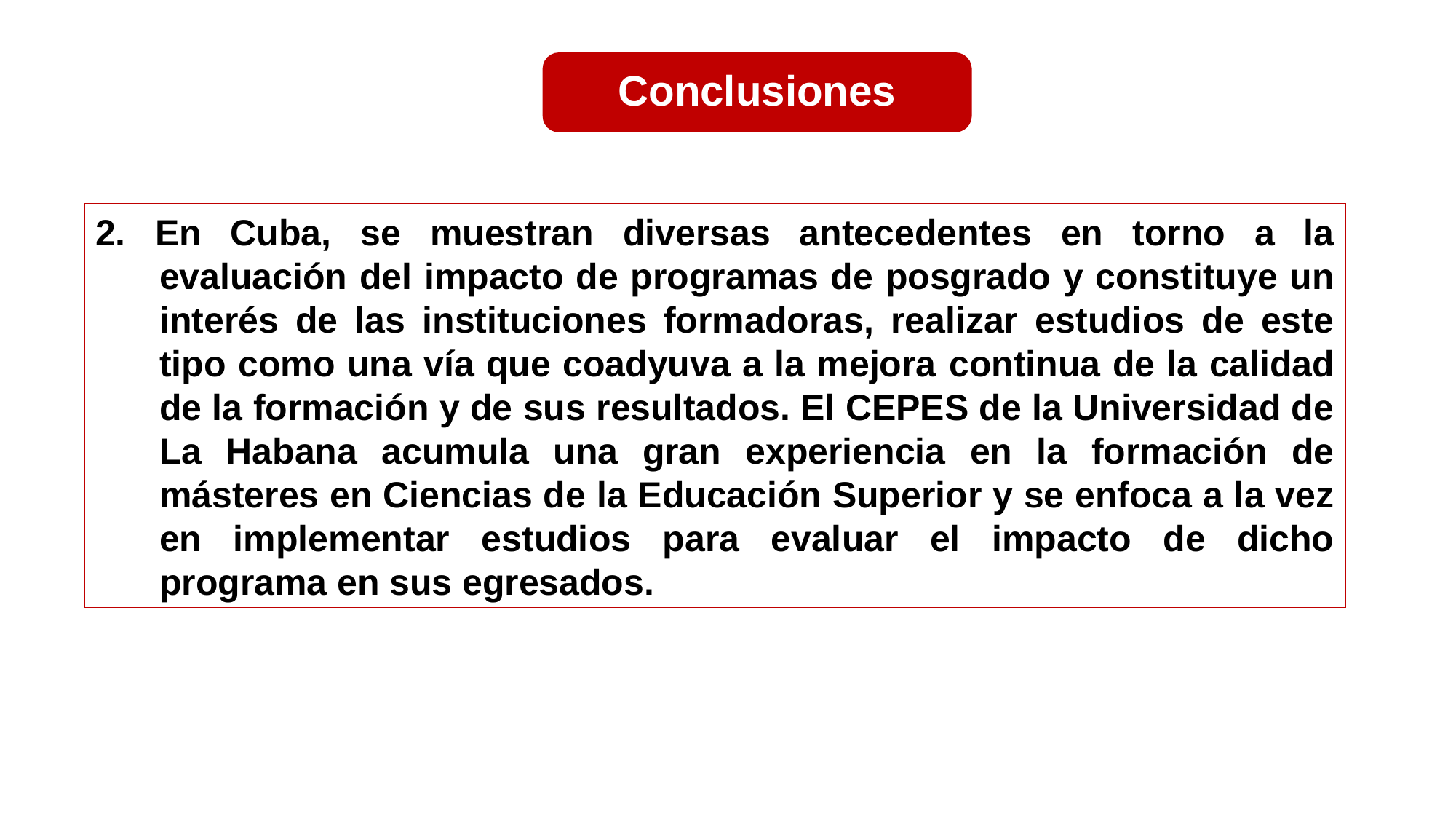

Conclusiones
2. En Cuba, se muestran diversas antecedentes en torno a la evaluación del impacto de programas de posgrado y constituye un interés de las instituciones formadoras, realizar estudios de este tipo como una vía que coadyuva a la mejora continua de la calidad de la formación y de sus resultados. El CEPES de la Universidad de La Habana acumula una gran experiencia en la formación de másteres en Ciencias de la Educación Superior y se enfoca a la vez en implementar estudios para evaluar el impacto de dicho programa en sus egresados.